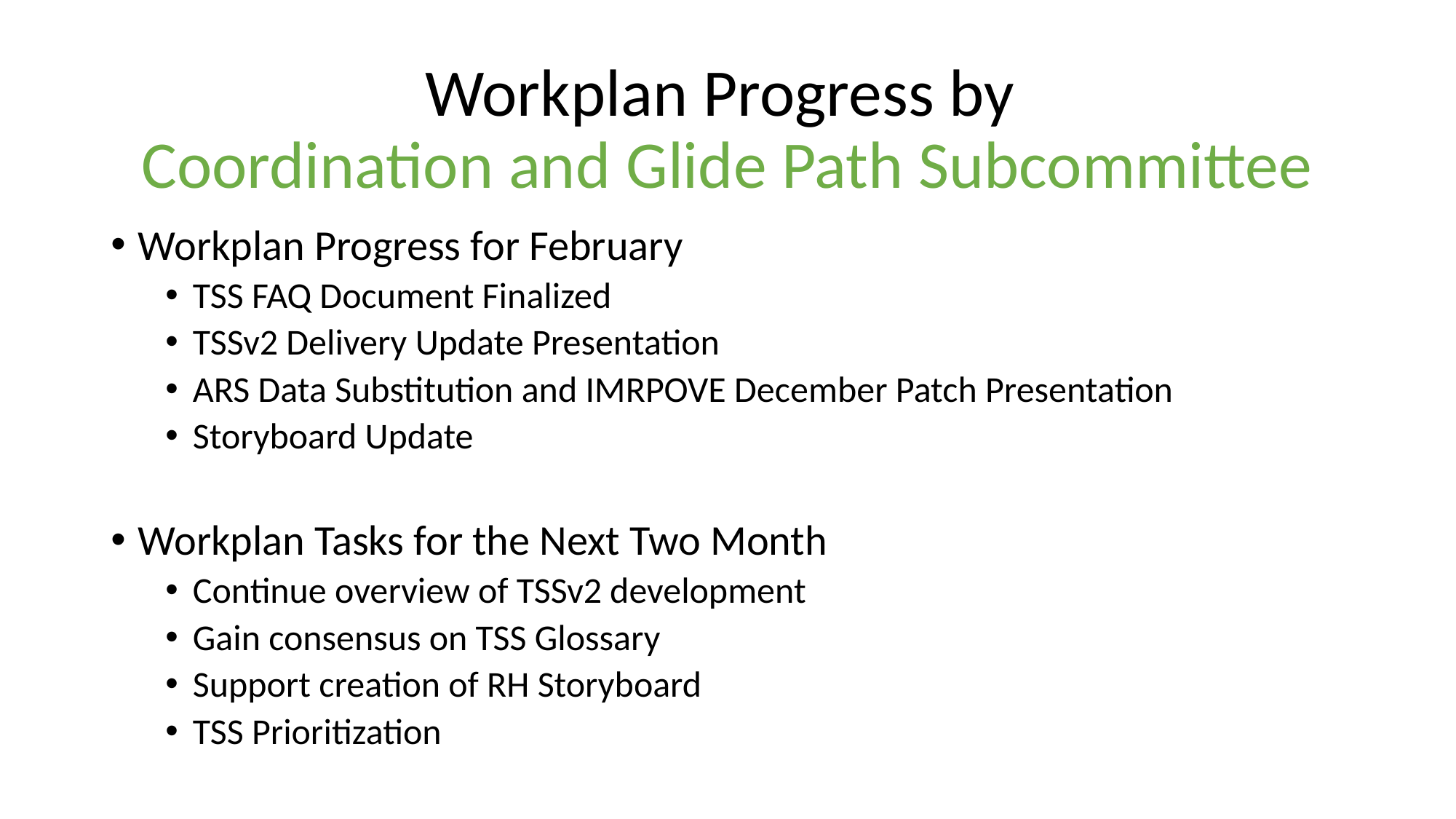

# Workplan Progress by Coordination and Glide Path Subcommittee
Workplan Progress for February
TSS FAQ Document Finalized
TSSv2 Delivery Update Presentation
ARS Data Substitution and IMRPOVE December Patch Presentation
Storyboard Update

Workplan Tasks for the Next Two Month
Continue overview of TSSv2 development
Gain consensus on TSS Glossary
Support creation of RH Storyboard
TSS Prioritization